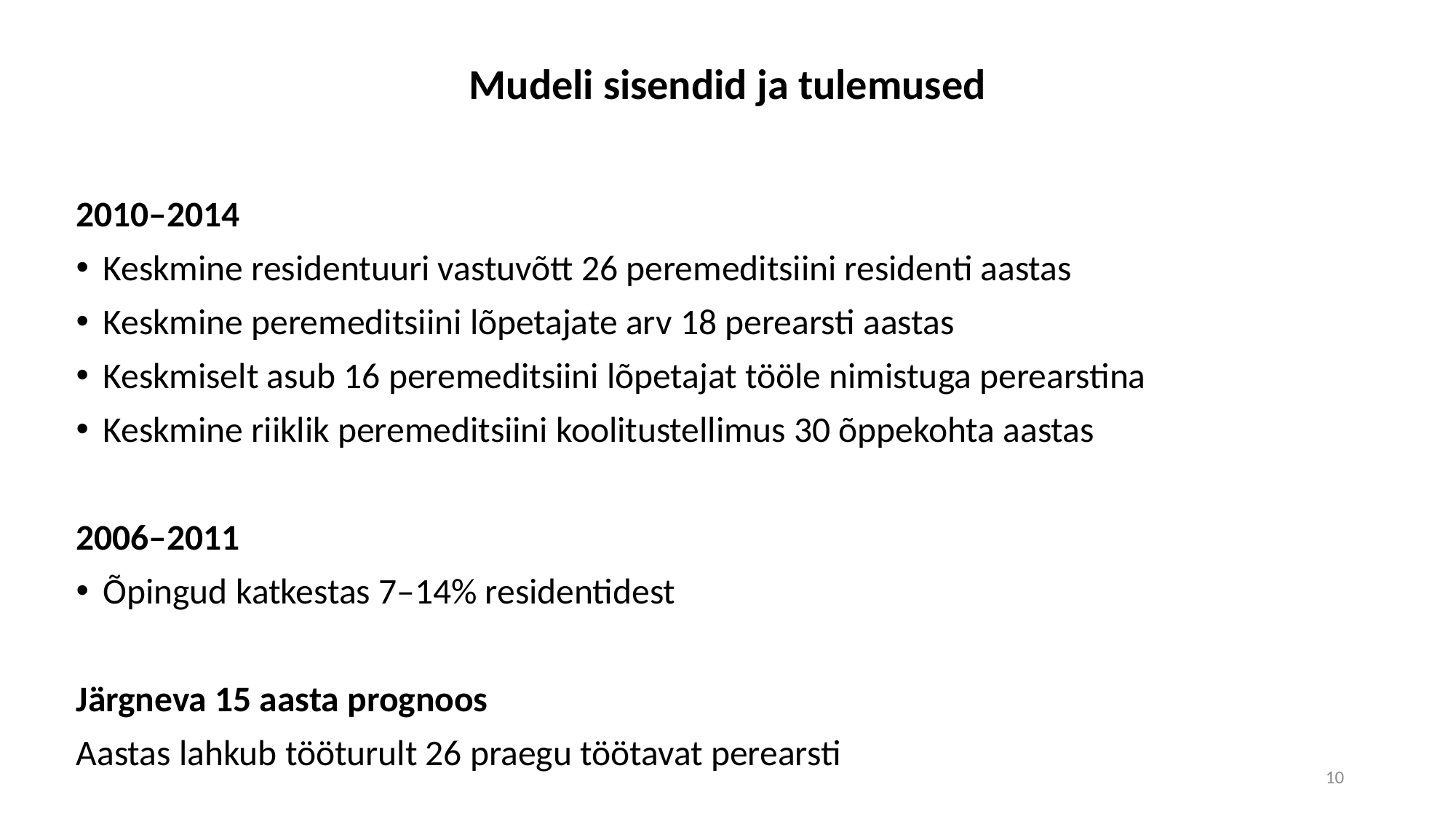

# Mudeli sisendid ja tulemused

2010–2014
Keskmine residentuuri vastuvõtt 26 peremeditsiini residenti aastas
Keskmine peremeditsiini lõpetajate arv 18 perearsti aastas
Keskmiselt asub 16 peremeditsiini lõpetajat tööle nimistuga perearstina
Keskmine riiklik peremeditsiini koolitustellimus 30 õppekohta aastas

2006–2011
Õpingud katkestas 7–14% residentidest

Järgneva 15 aasta prognoos
Aastas lahkub tööturult 26 praegu töötavat perearsti

10